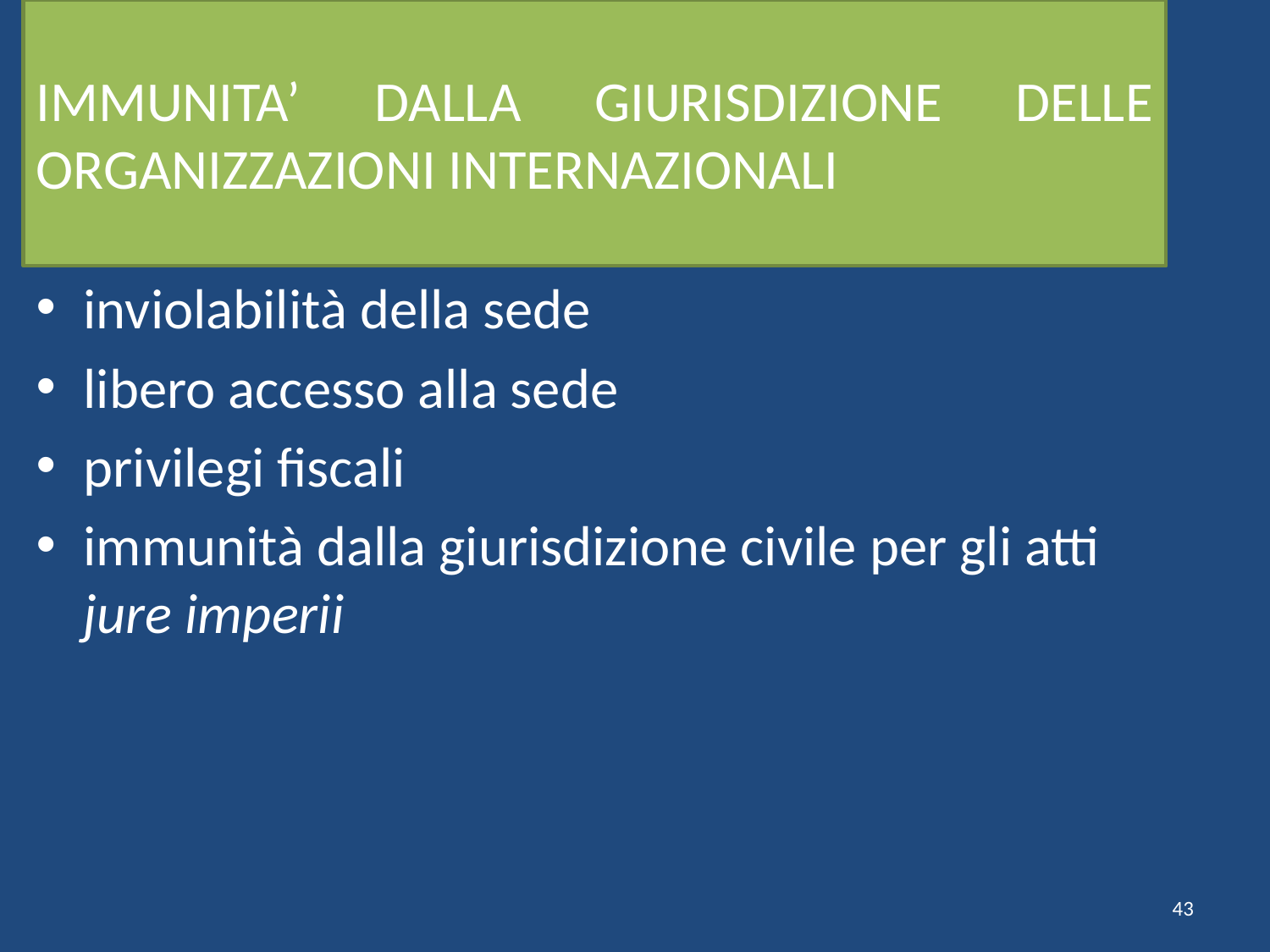

# IMMUNITA’ DALLA GIURISDIZIONE DELLE ORGANIZZAZIONI INTERNAZIONALI
inviolabilità della sede
libero accesso alla sede
privilegi fiscali
immunità dalla giurisdizione civile per gli atti jure imperii

43